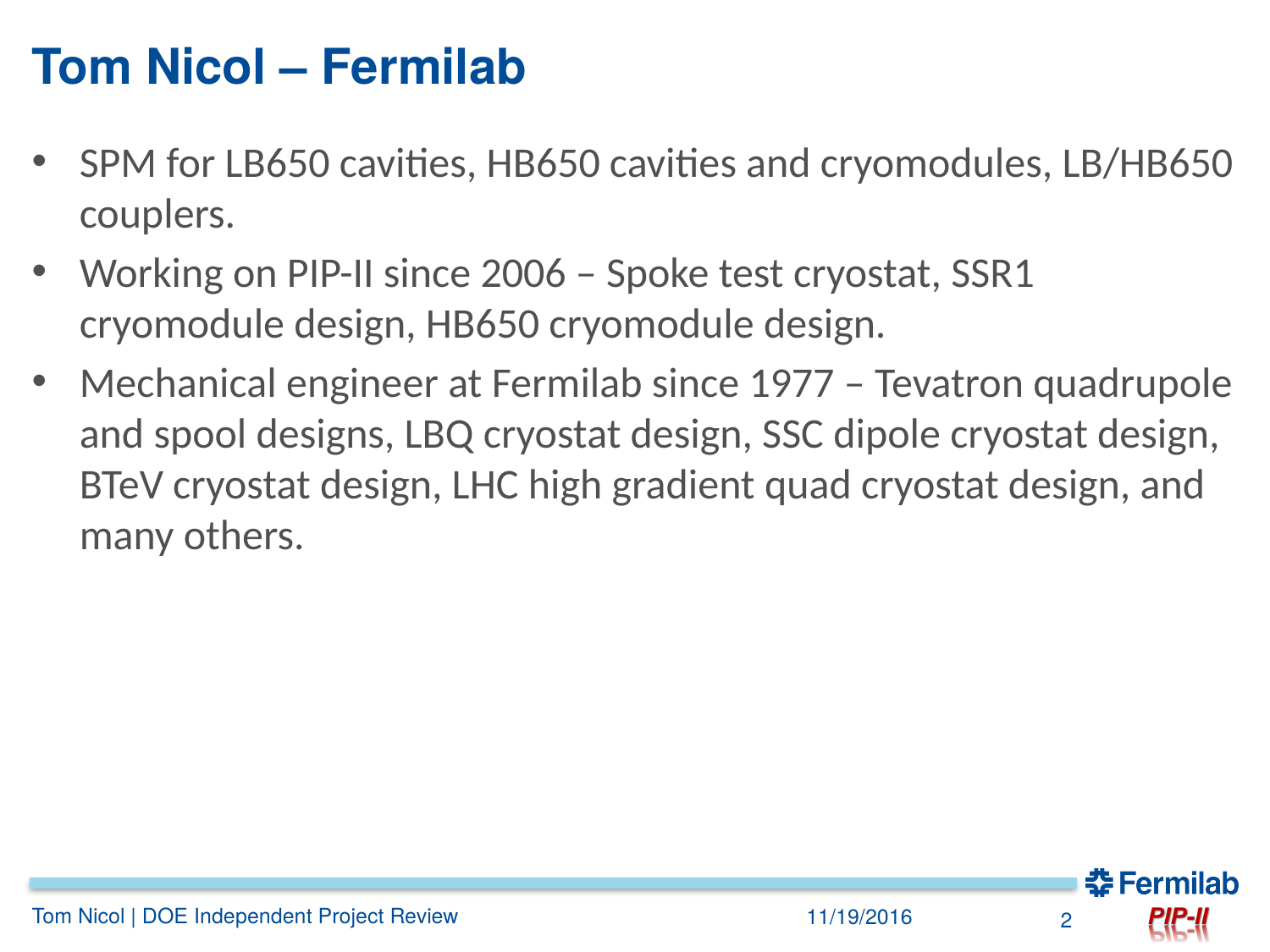

# Tom Nicol – Fermilab
SPM for LB650 cavities, HB650 cavities and cryomodules, LB/HB650 couplers.
Working on PIP-II since 2006 – Spoke test cryostat, SSR1 cryomodule design, HB650 cryomodule design.
Mechanical engineer at Fermilab since 1977 – Tevatron quadrupole and spool designs, LBQ cryostat design, SSC dipole cryostat design, BTeV cryostat design, LHC high gradient quad cryostat design, and many others.
Tom Nicol | DOE Independent Project Review
11/19/2016
2